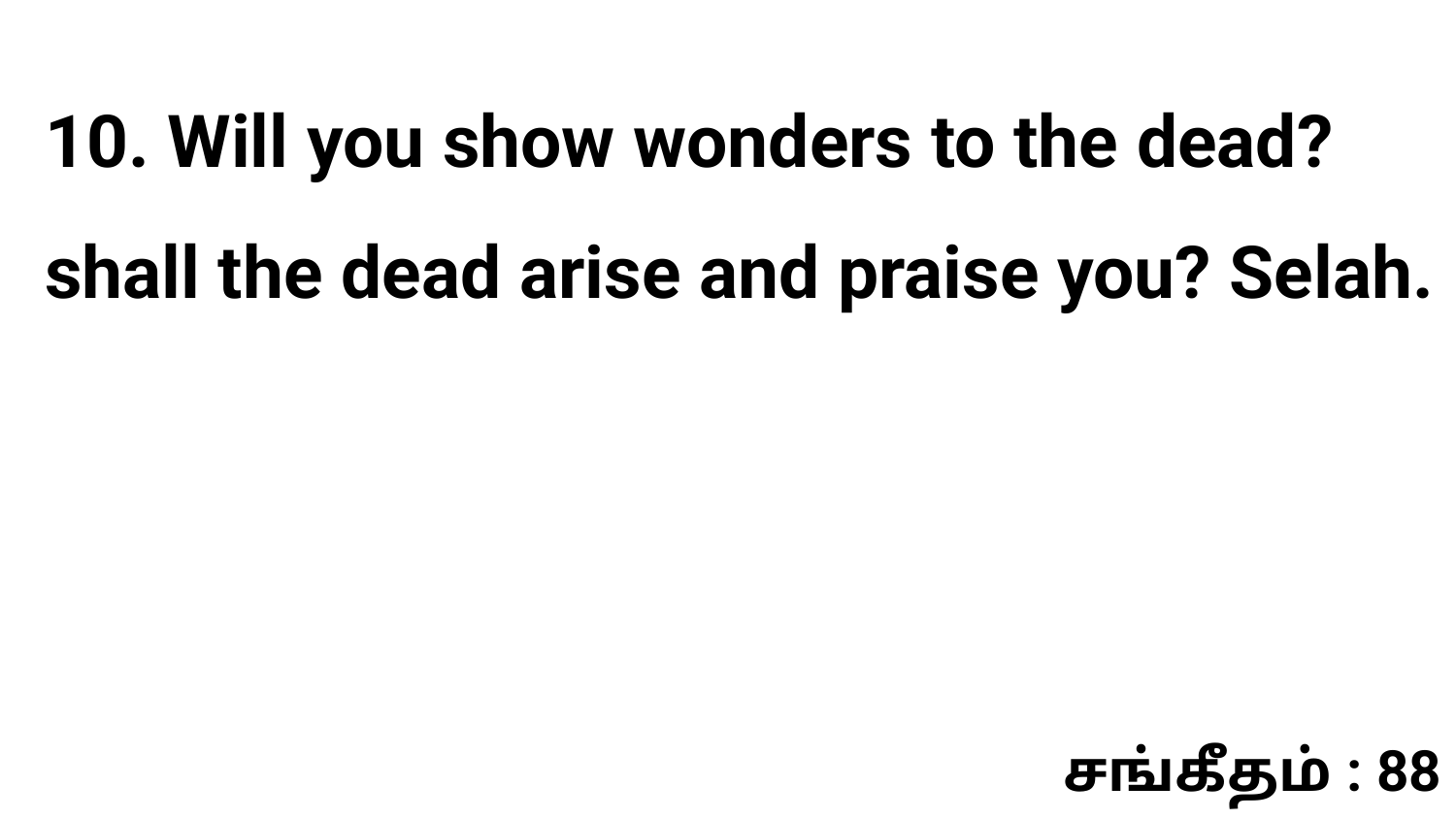

10. Will you show wonders to the dead? shall the dead arise and praise you? Selah.
சங்கீதம் : 88